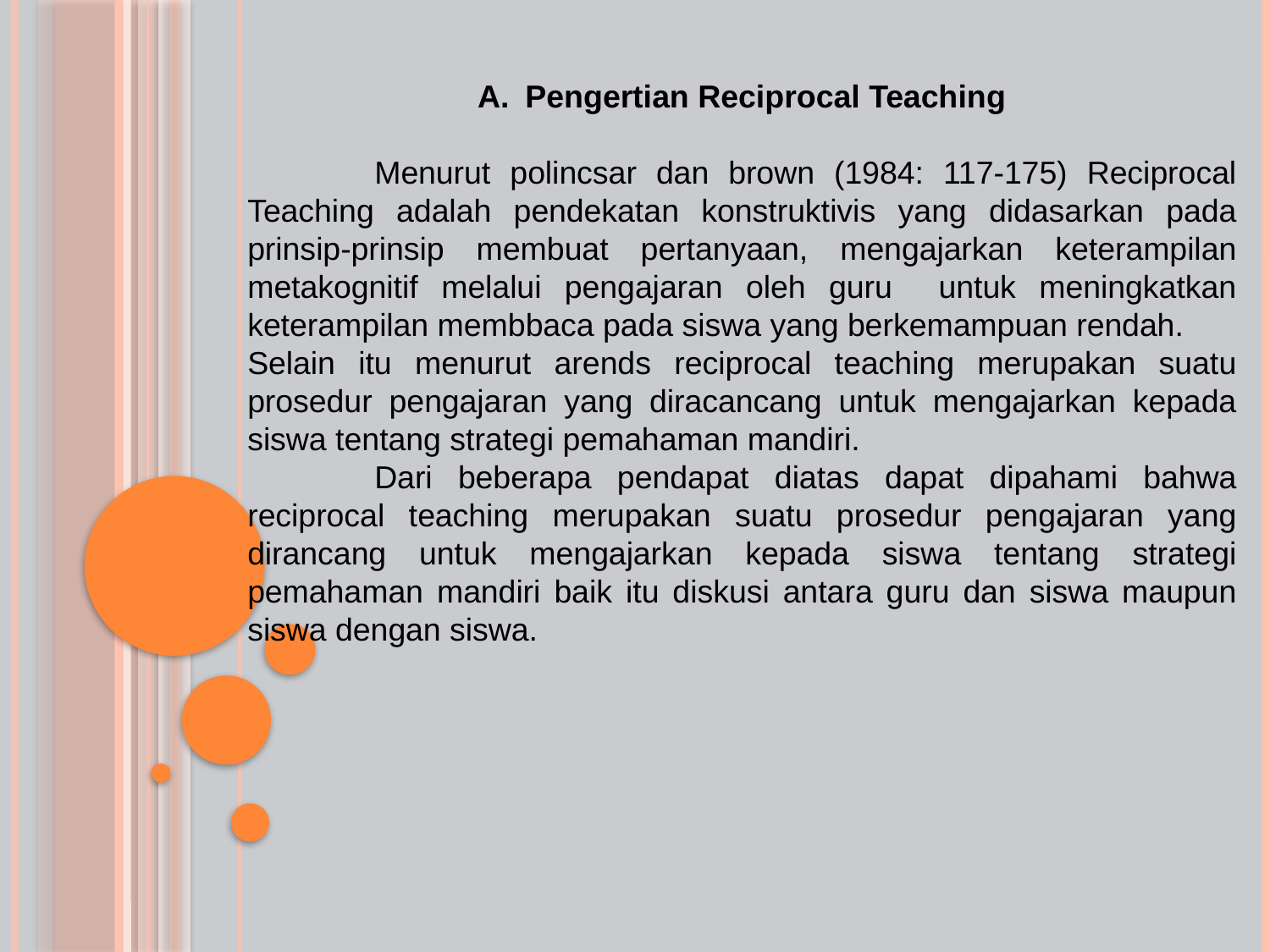

Pengertian Reciprocal Teaching

	Menurut polincsar dan brown (1984: 117-175) Reciprocal Teaching adalah pendekatan konstruktivis yang didasarkan pada prinsip-prinsip membuat pertanyaan, mengajarkan keterampilan metakognitif melalui pengajaran oleh guru  untuk meningkatkan keterampilan membbaca pada siswa yang berkemampuan rendah.
Selain itu menurut arends reciprocal teaching merupakan suatu prosedur pengajaran yang diracancang untuk mengajarkan kepada siswa tentang strategi pemahaman mandiri.
	Dari beberapa pendapat diatas dapat dipahami bahwa reciprocal teaching merupakan suatu prosedur pengajaran yang dirancang untuk mengajarkan kepada siswa tentang strategi pemahaman mandiri baik itu diskusi antara guru dan siswa maupun siswa dengan siswa.